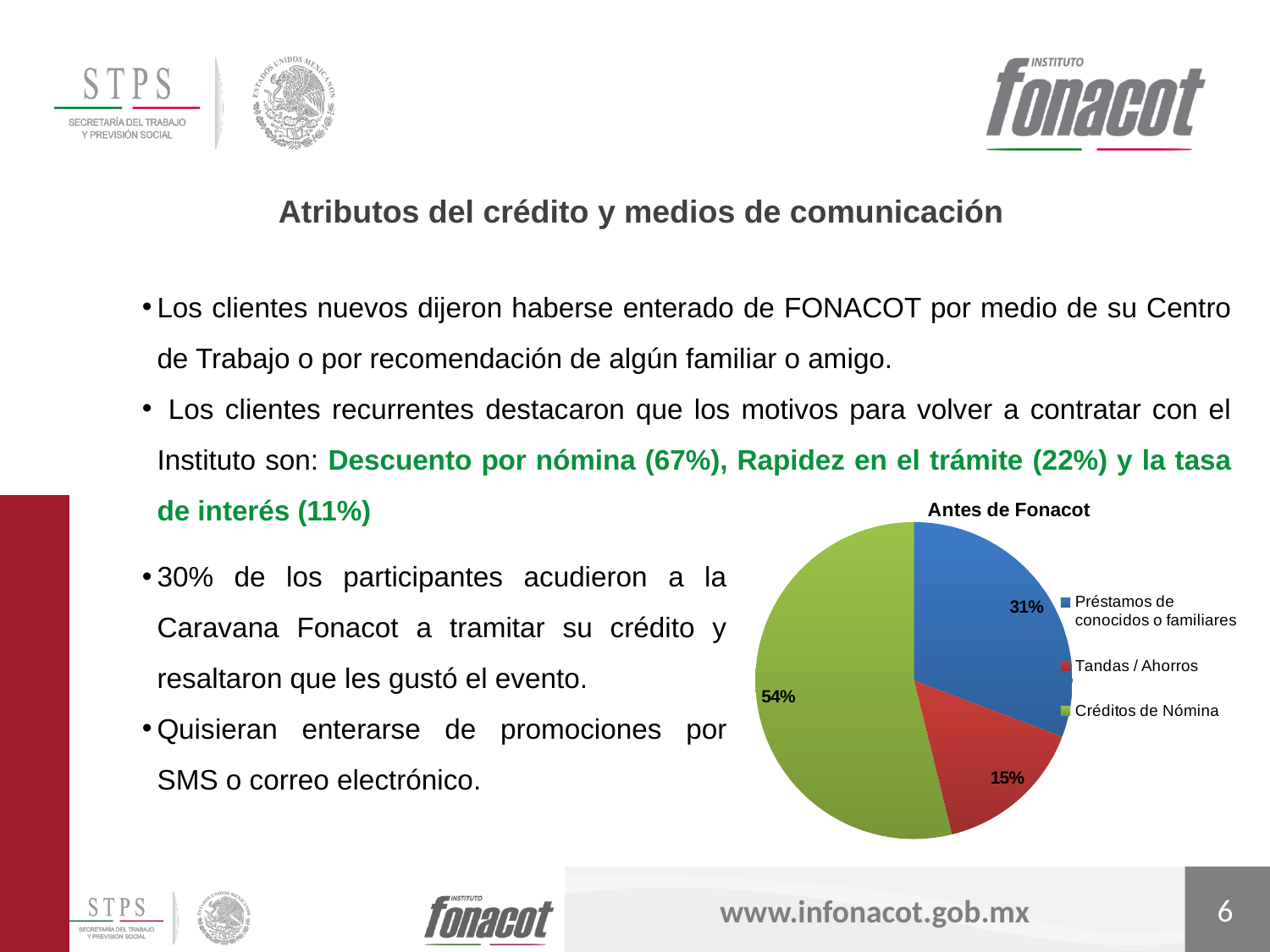

Atributos del crédito y medios de comunicación
Los clientes nuevos dijeron haberse enterado de FONACOT por medio de su Centro de Trabajo o por recomendación de algún familiar o amigo.
 Los clientes recurrentes destacaron que los motivos para volver a contratar con el Instituto son: Descuento por nómina (67%), Rapidez en el trámite (22%) y la tasa de interés (11%)

### Chart:

| Category | Antes de Fonacot |
|---|---|
| Préstamos de conocidos o familiares | 4.0 |
| Tandas / Ahorros | 2.0 |
| Créditos de Nómina | 7.0 |
30% de los participantes acudieron a la Caravana Fonacot a tramitar su crédito y resaltaron que les gustó el evento.
Quisieran enterarse de promociones por SMS o correo electrónico.
6